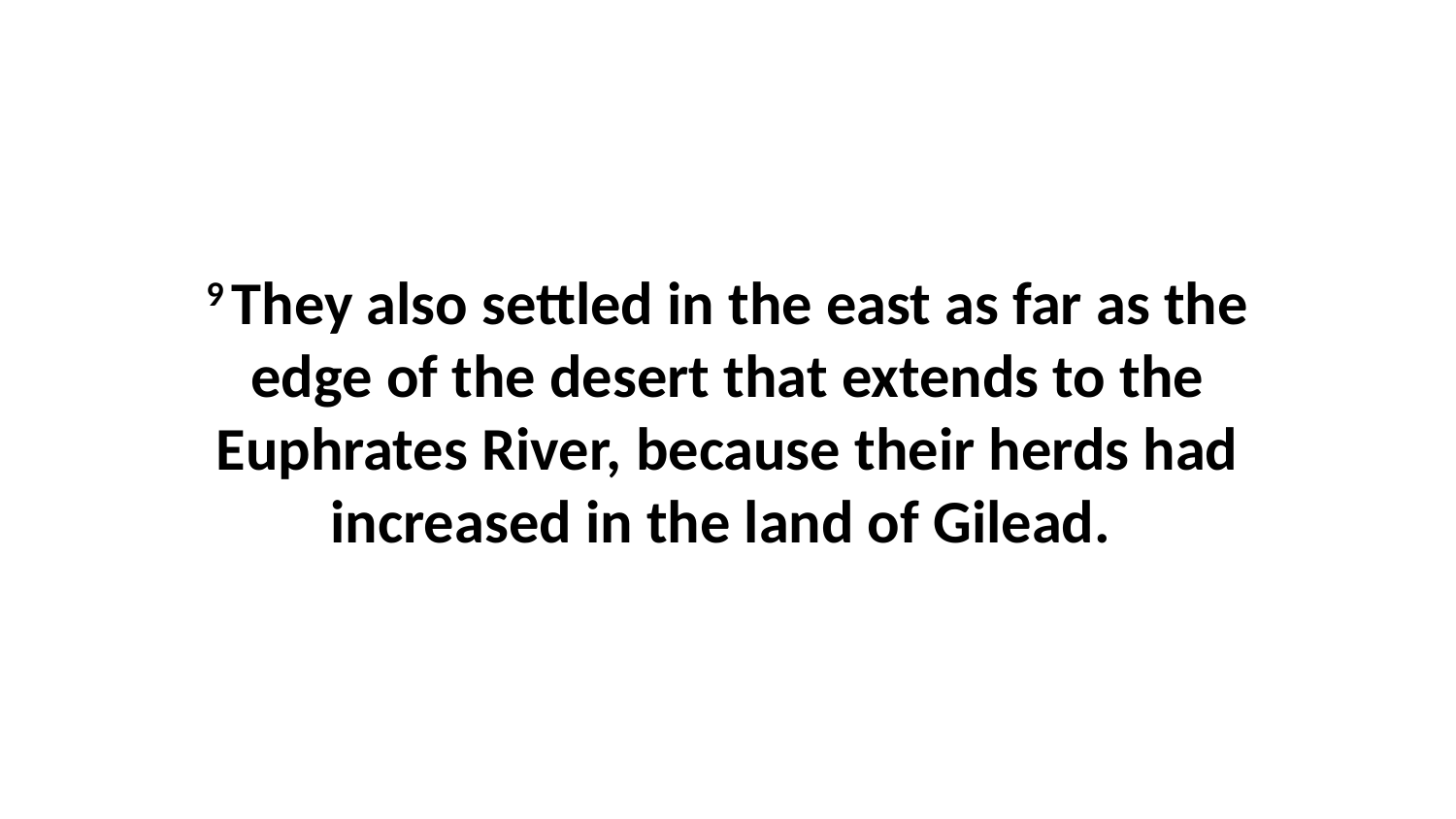

9 They also settled in the east as far as the edge of the desert that extends to the Euphrates River, because their herds had increased in the land of Gilead.